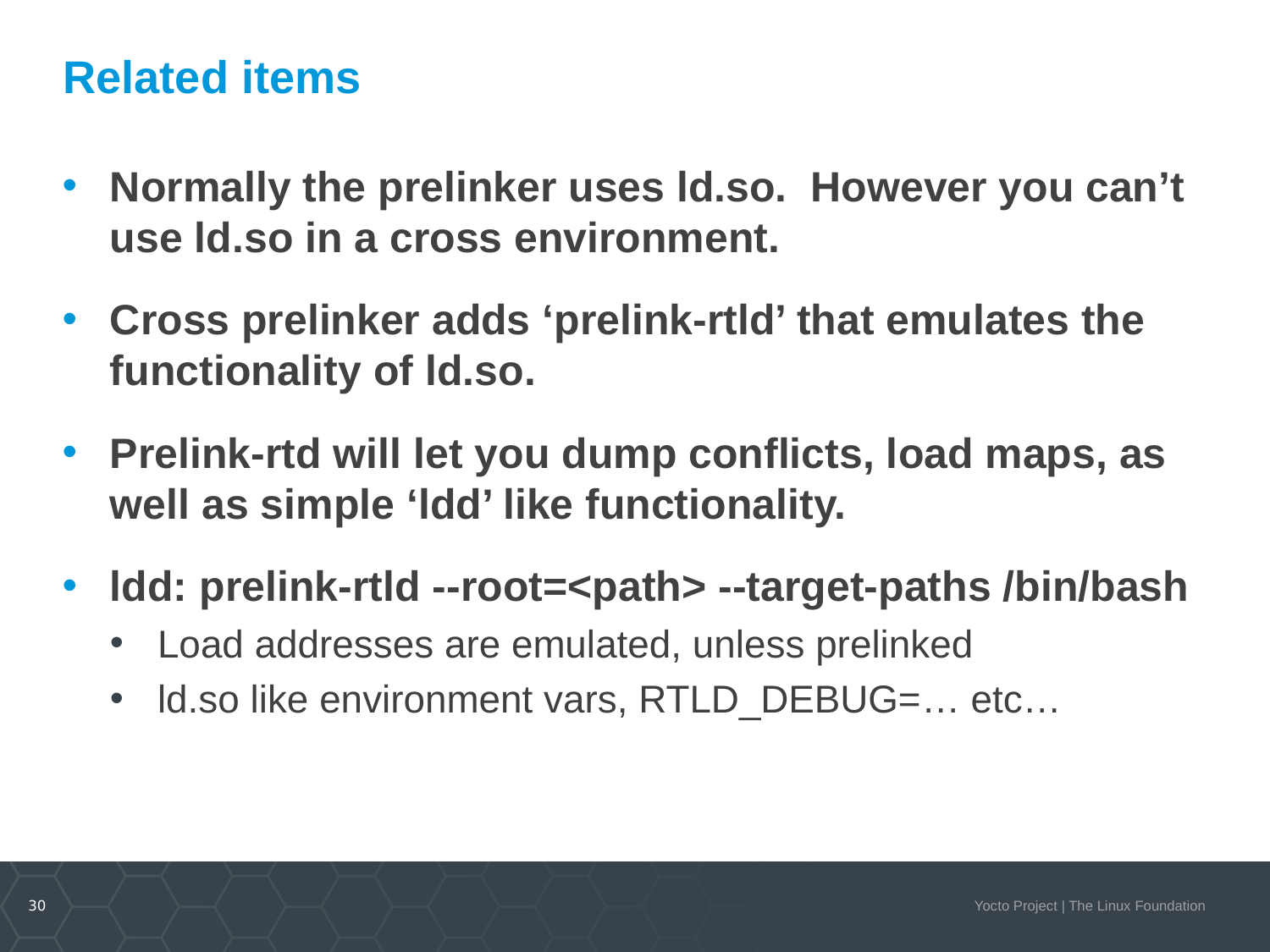

# Related items
Normally the prelinker uses ld.so.  However you can’t use ld.so in a cross environment.
Cross prelinker adds ‘prelink-rtld’ that emulates the functionality of ld.so.
Prelink-rtd will let you dump conflicts, load maps, as well as simple ‘ldd’ like functionality.
ldd: prelink-rtld --root=<path> --target-paths /bin/bash
Load addresses are emulated, unless prelinked
ld.so like environment vars, RTLD_DEBUG=… etc…